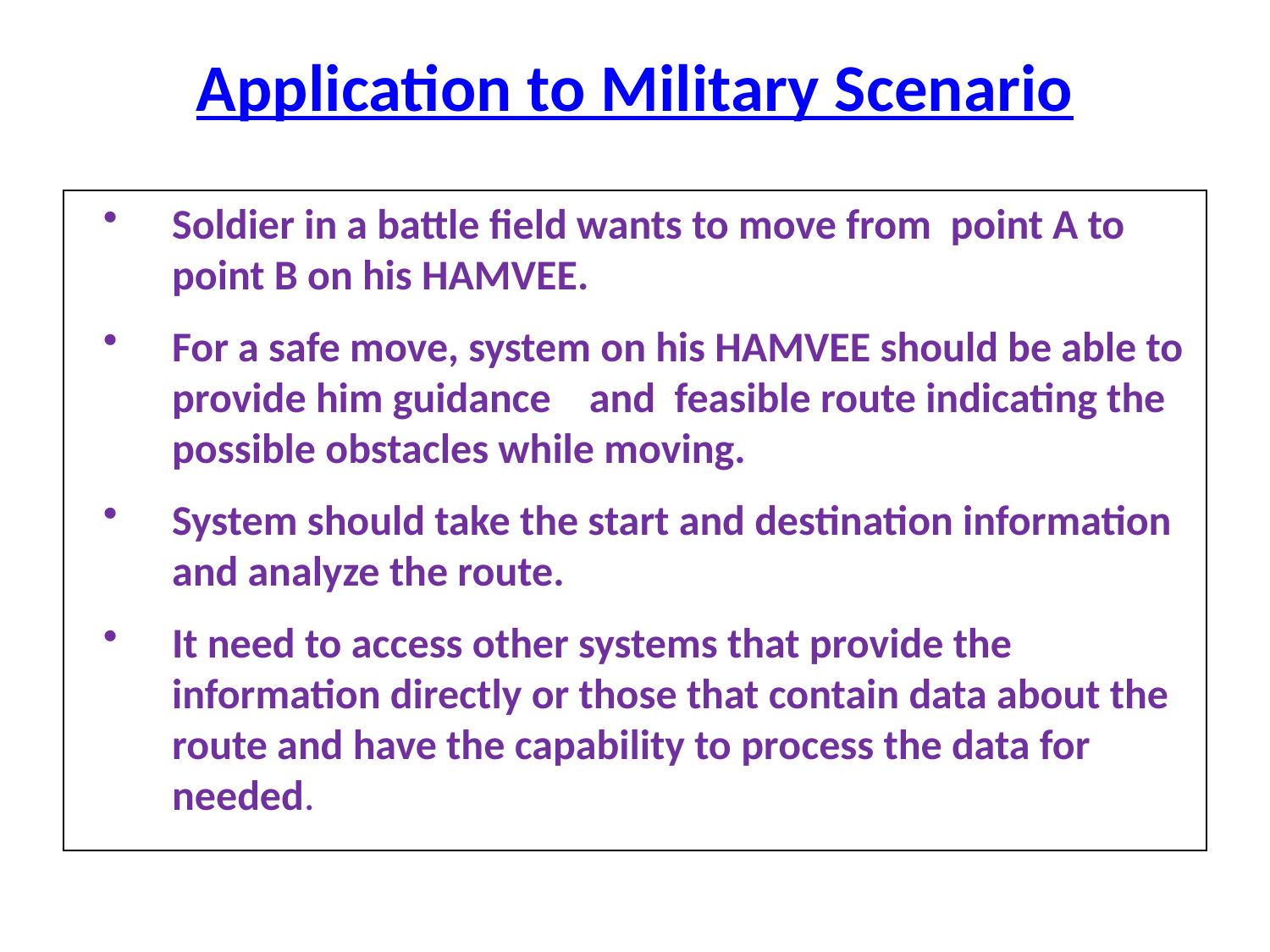

# Application to Military Scenario
Soldier in a battle field wants to move from  point A to point B on his HAMVEE.
For a safe move, system on his HAMVEE should be able to provide him guidance    and  feasible route indicating the possible obstacles while moving.
System should take the start and destination information and analyze the route.
It need to access other systems that provide the information directly or those that contain data about the route and have the capability to process the data for needed.